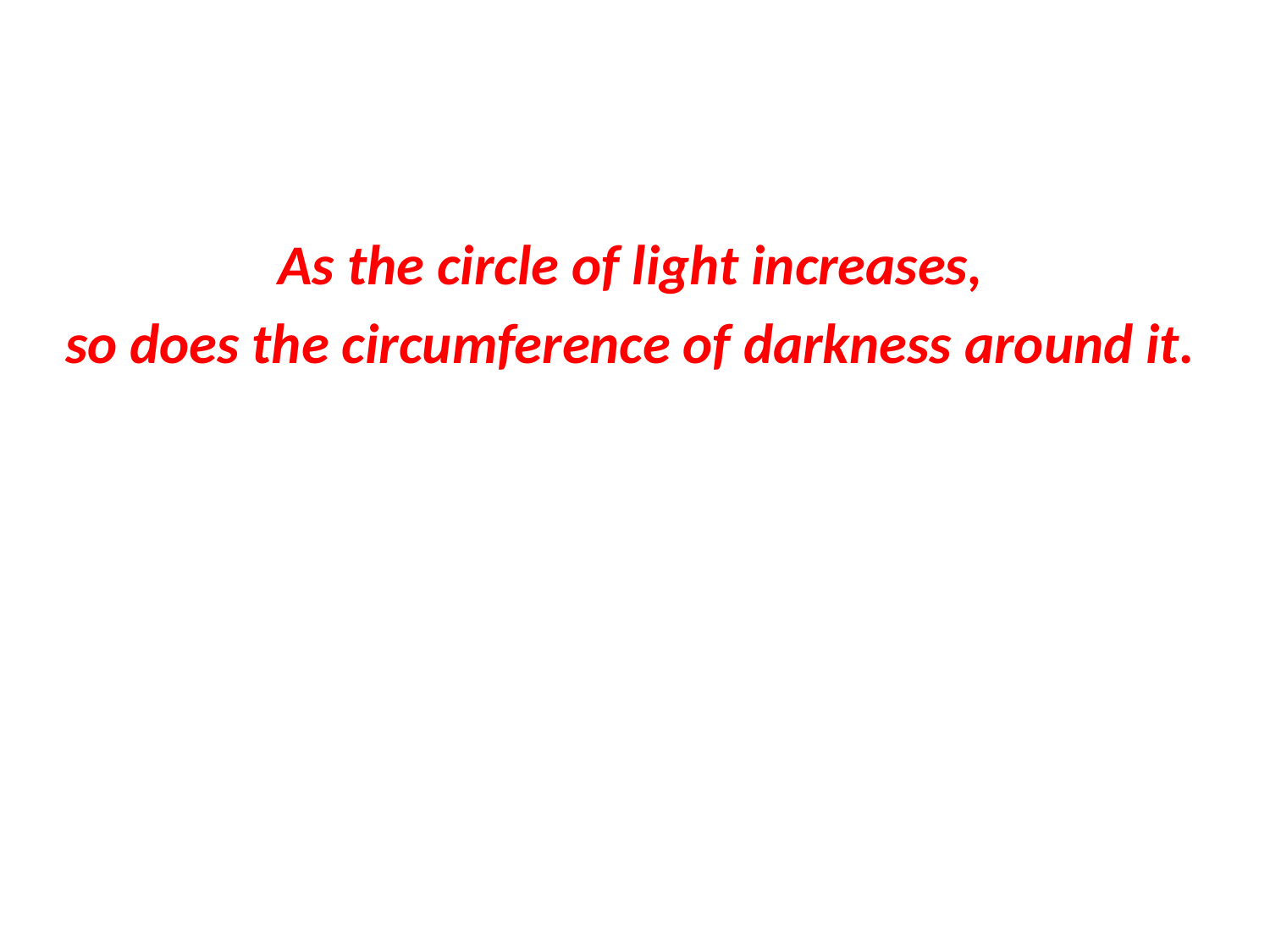

As the circle of light increases,
so does the circumference of darkness around it.